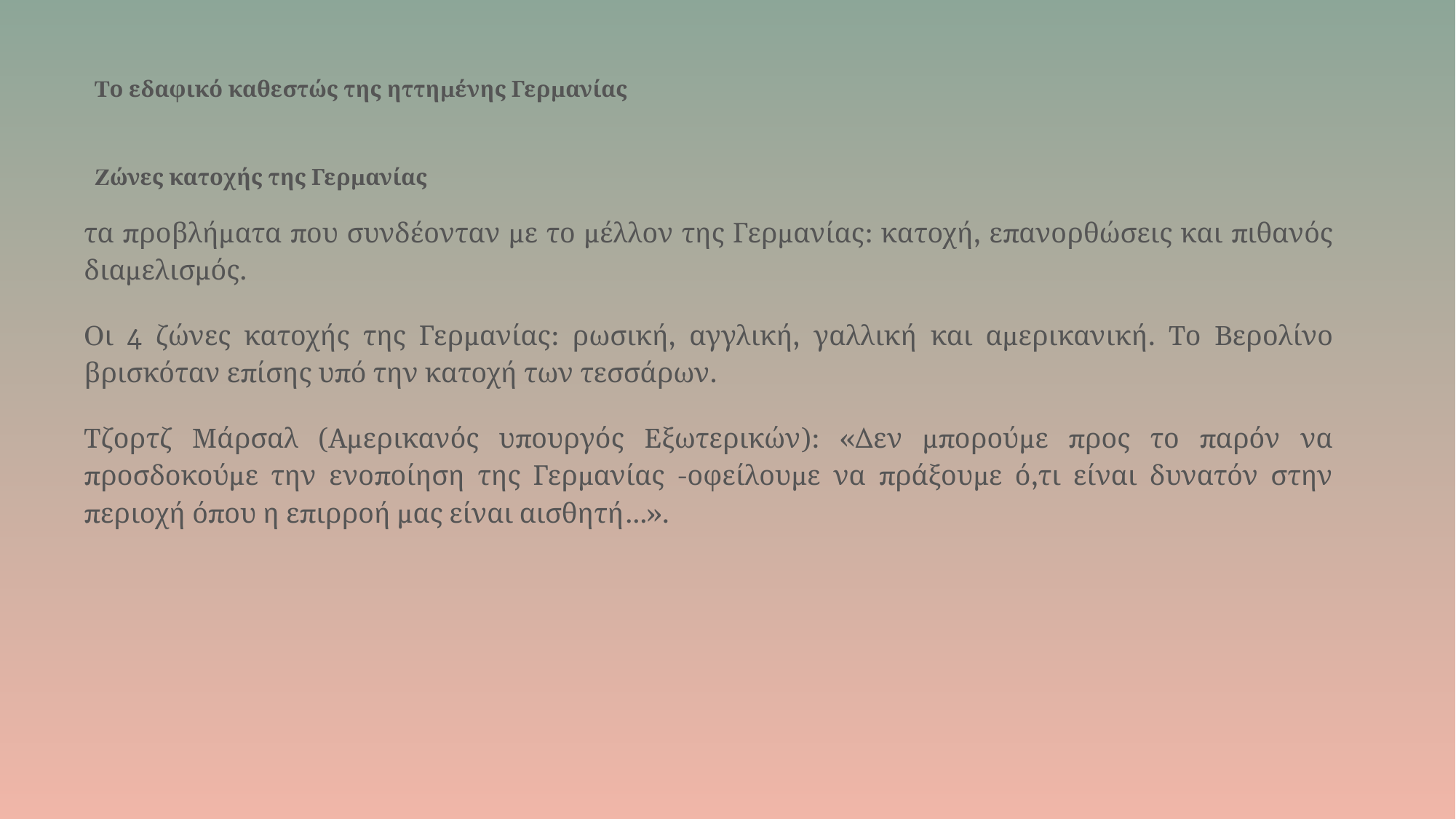

# Το εδαφικό καθεστώς της ηττημένης Γερμανίας   Ζώνες κατοχής της Γερμανίας
τα προβλήματα που συνδέονταν με το μέλλον της Γερμανίας: κατοχή, επανορθώσεις και πιθανός διαμελισμός.
Οι 4 ζώνες κατοχής της Γερμανίας: ρωσική, αγγλική, γαλλική και αμερικανική. Το Βερολίνο βρισκόταν επίσης υπό την κατοχή των τεσσάρων.
Τζορτζ Μάρσαλ (Αμερικανός υπουργός Εξωτερικών): «Δεν μπορούμε προς το παρόν να προσδοκούμε την ενοποίηση της Γερμανίας -οφείλουμε να πράξουμε ό,τι είναι δυνατόν στην περιοχή όπου η επιρροή μας είναι αισθητή…».